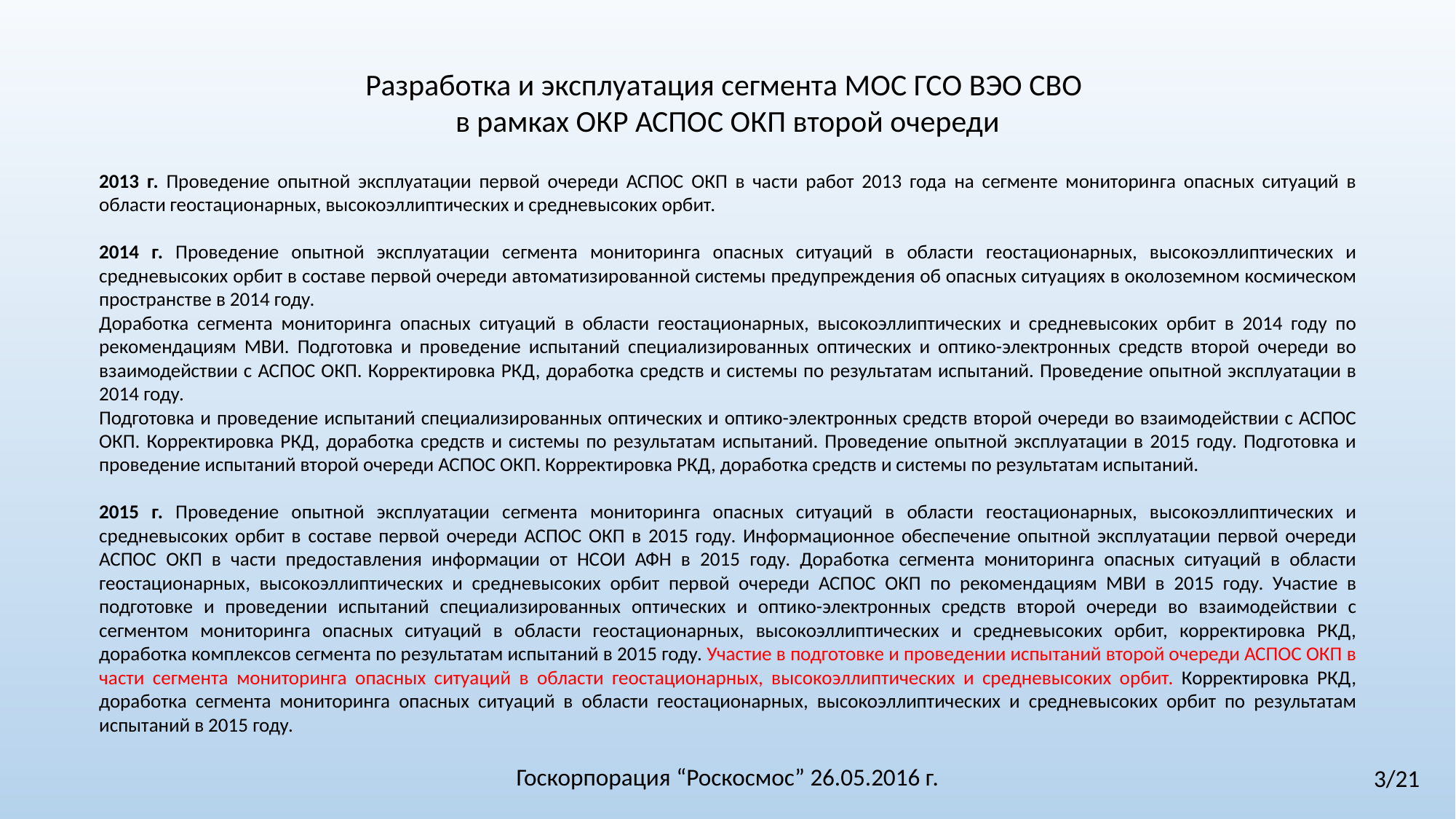

Разработка и эксплуатация сегмента МОС ГСО ВЭО СВО
в рамках ОКР АСПОС ОКП второй очереди
2013 г. Проведение опытной эксплуатации первой очереди АСПОС ОКП в части работ 2013 года на сегменте мониторинга опасных ситуаций в области геостационарных, высокоэллиптических и средневысоких орбит.

2014 г. Проведение опытной эксплуатации сегмента мониторинга опасных ситуаций в области геостационарных, высокоэллиптических и средневысоких орбит в составе первой очереди автоматизированной системы предупреждения об опасных ситуациях в околоземном космическом пространстве в 2014 году.
Доработка сегмента мониторинга опасных ситуаций в области геостационарных, высокоэллиптических и средневысоких орбит в 2014 году по рекомендациям МВИ. Подготовка и проведение испытаний специализированных оптических и оптико-электронных средств второй очереди во взаимодействии с АСПОС ОКП. Корректировка РКД, доработка средств и системы по результатам испытаний. Проведение опытной эксплуатации в 2014 году.
Подготовка и проведение испытаний специализированных оптических и оптико-электронных средств второй очереди во взаимодействии с АСПОС ОКП. Корректировка РКД, доработка средств и системы по результатам испытаний. Проведение опытной эксплуатации в 2015 году. Подготовка и проведение испытаний второй очереди АСПОС ОКП. Корректировка РКД, доработка средств и системы по результатам испытаний.

2015 г. Проведение опытной эксплуатации сегмента мониторинга опасных ситуаций в области геостационарных, высокоэллиптических и средневысоких орбит в составе первой очереди АСПОС ОКП в 2015 году. Информационное обеспечение опытной эксплуатации первой очереди АСПОС ОКП в части предоставления информации от НСОИ АФН в 2015 году. Доработка сегмента мониторинга опасных ситуаций в области геостационарных, высокоэллиптических и средневысоких орбит первой очереди АСПОС ОКП по рекомендациям МВИ в 2015 году. Участие в подготовке и проведении испытаний специализированных оптических и оптико-электронных средств второй очереди во взаимодействии с сегментом мониторинга опасных ситуаций в области геостационарных, высокоэллиптических и средневысоких орбит, корректировка РКД, доработка комплексов сегмента по результатам испытаний в 2015 году. Участие в подготовке и проведении испытаний второй очереди АСПОС ОКП в части сегмента мониторинга опасных ситуаций в области геостационарных, высокоэллиптических и средневысоких орбит. Корректировка РКД, доработка сегмента мониторинга опасных ситуаций в области геостационарных, высокоэллиптических и средневысоких орбит по результатам испытаний в 2015 году.

Госкорпорация “Роскосмос” 26.05.2016 г.
3/21